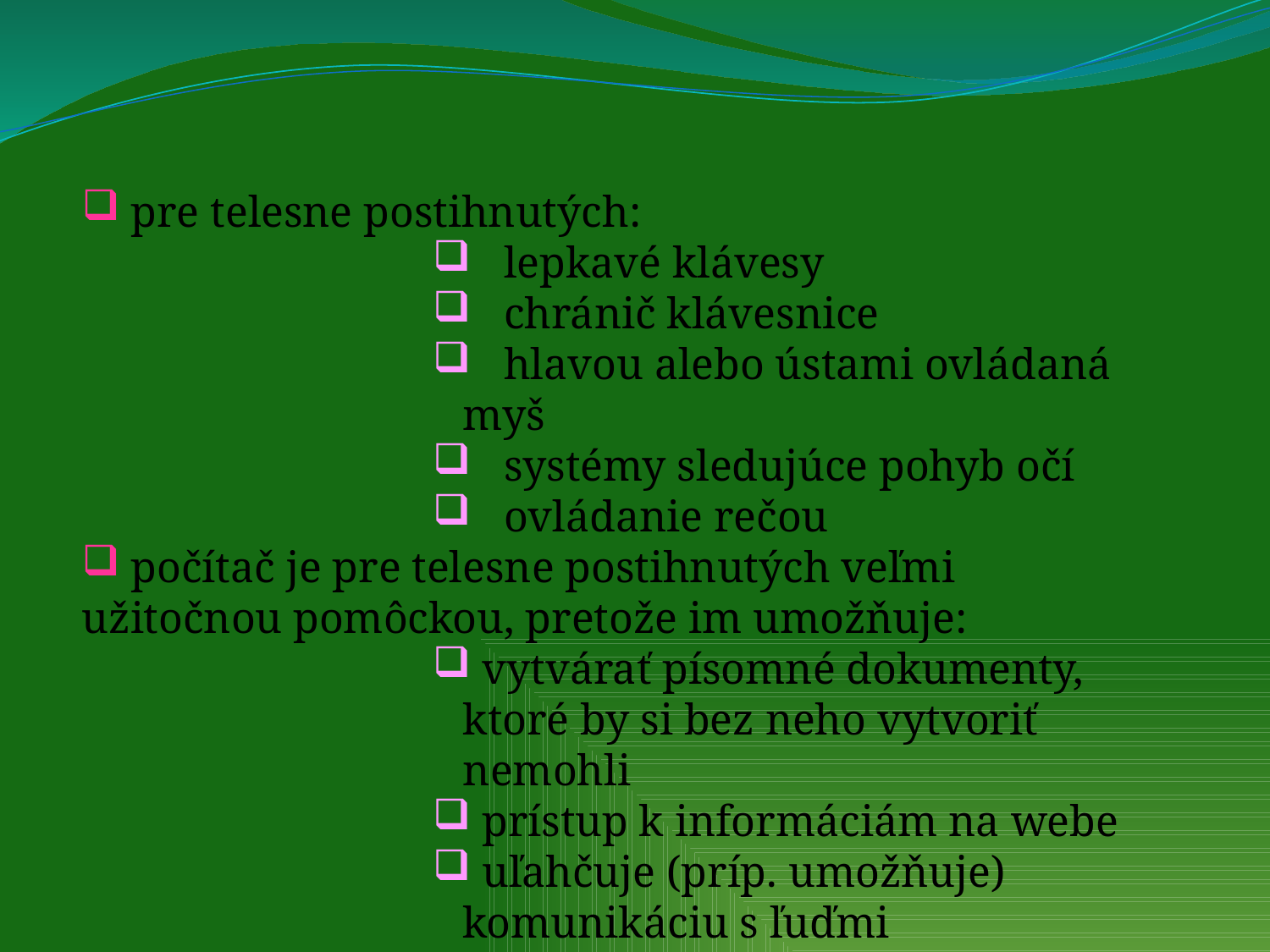

pre telesne postihnutých:
   lepkavé klávesy
   chránič klávesnice
   hlavou alebo ústami ovládaná myš
   systémy sledujúce pohyb očí
   ovládanie rečou
 počítač je pre telesne postihnutých veľmi užitočnou pomôckou, pretože im umožňuje:
 vytvárať písomné dokumenty, ktoré by si bez neho vytvoriť nemohli
 prístup k informáciám na webe
 uľahčuje (príp. umožňuje) komunikáciu s ľuďmi